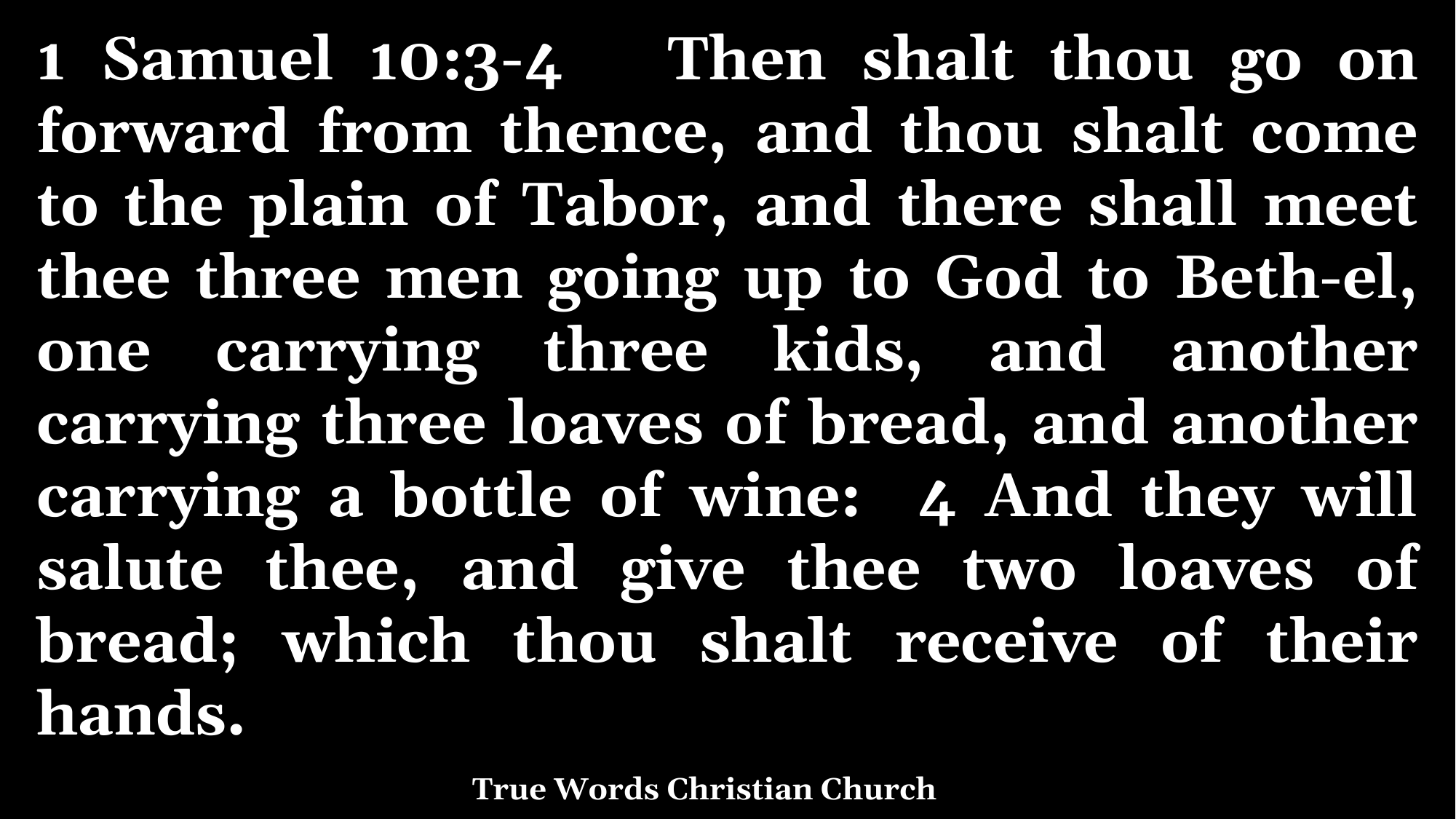

1 Samuel 10:3-4   Then shalt thou go on forward from thence, and thou shalt come to the plain of Tabor, and there shall meet thee three men going up to God to Beth-el, one carrying three kids, and another carrying three loaves of bread, and another carrying a bottle of wine:  4 And they will salute thee, and give thee two loaves of bread; which thou shalt receive of their hands.
True Words Christian Church